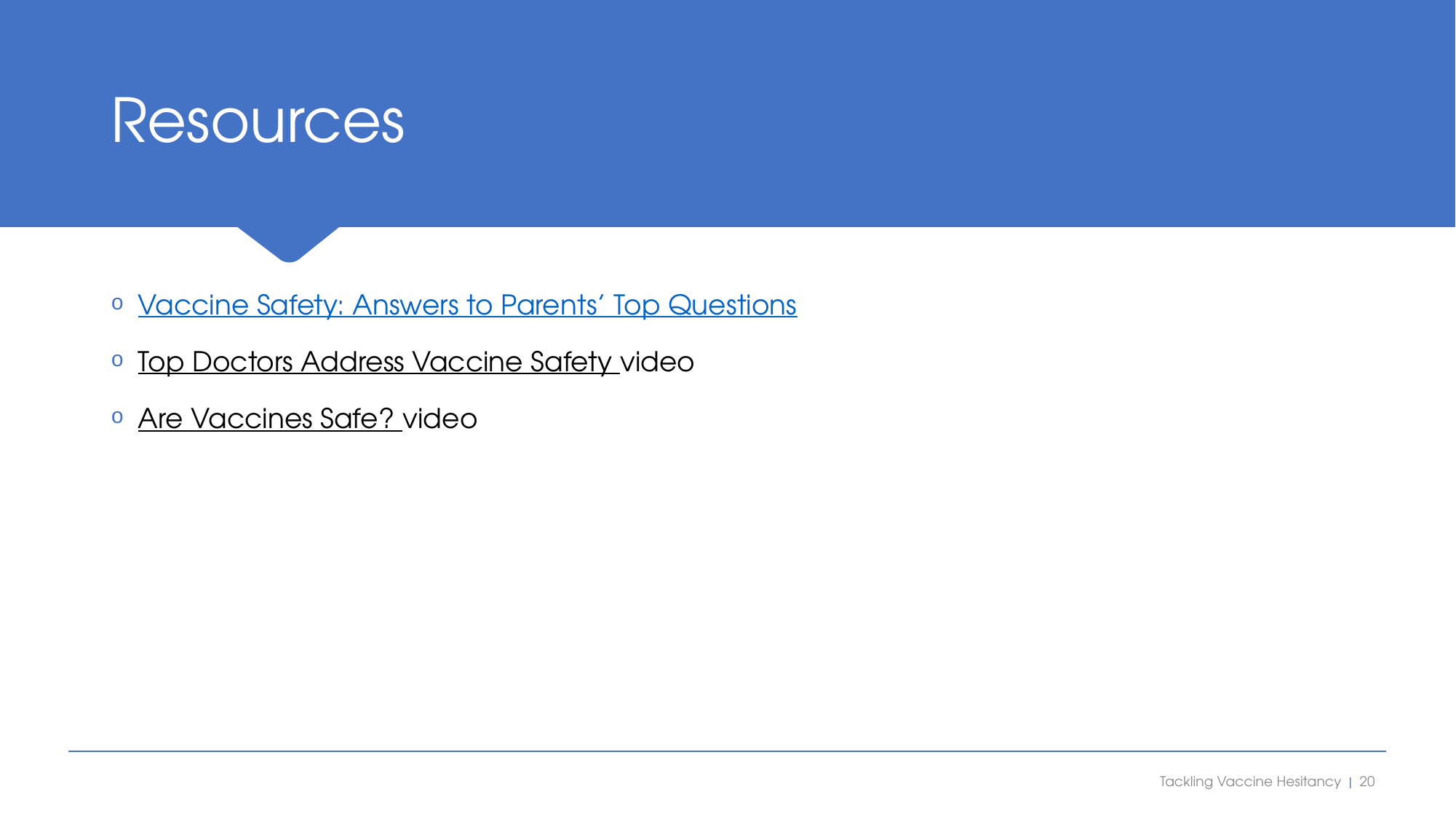

# Resources
Vaccine Safety: Answers to Parents’ Top Questions
Top Doctors Address Vaccine Safety video
Are Vaccines Safe? video
Tackling Vaccine Hesitancy  |  20